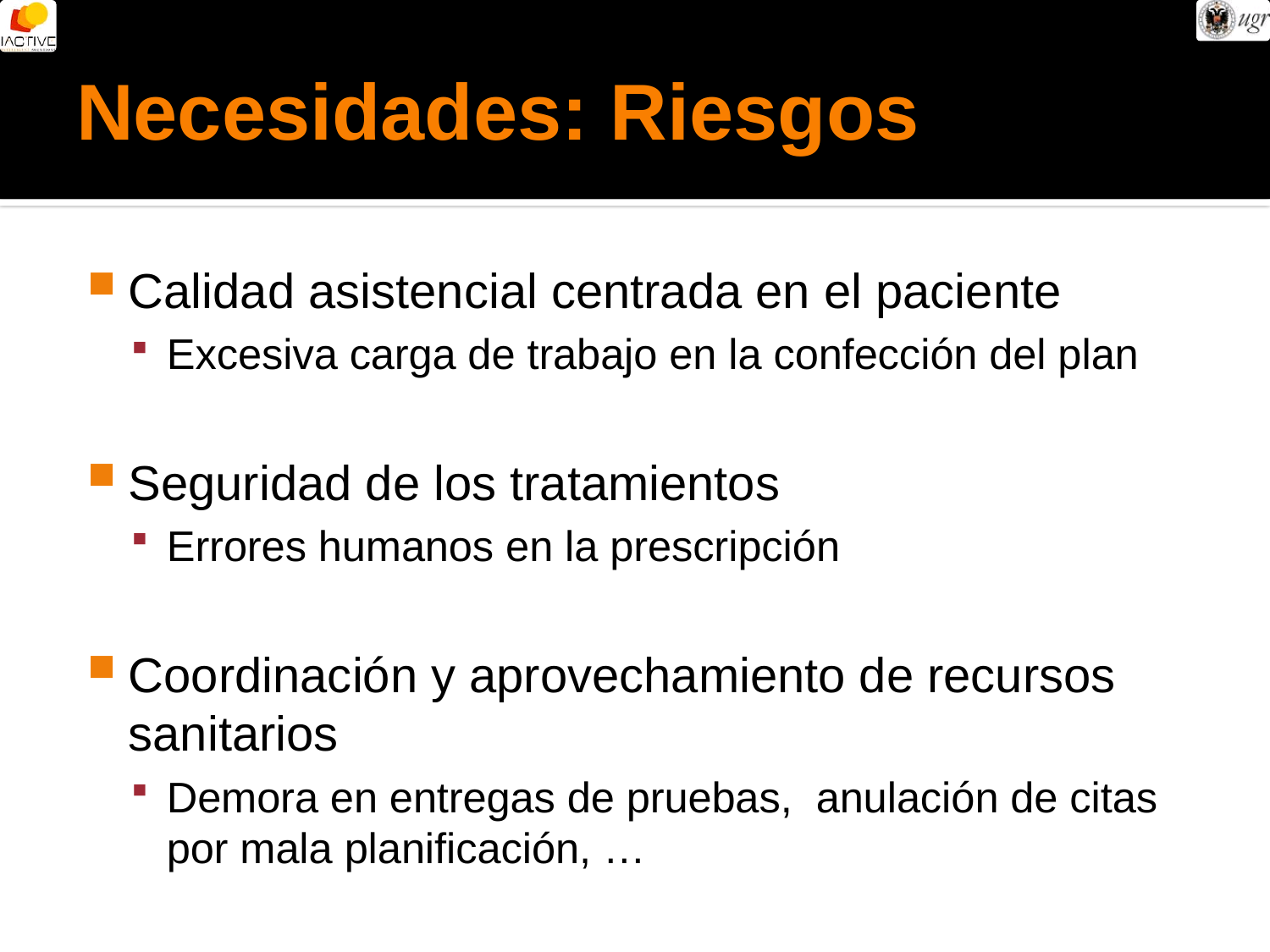

# Necesidades: Riesgos
Calidad asistencial centrada en el paciente
Excesiva carga de trabajo en la confección del plan

Seguridad de los tratamientos
Errores humanos en la prescripción

Coordinación y aprovechamiento de recursos sanitarios
Demora en entregas de pruebas,  anulación de citas por mala planificación, …